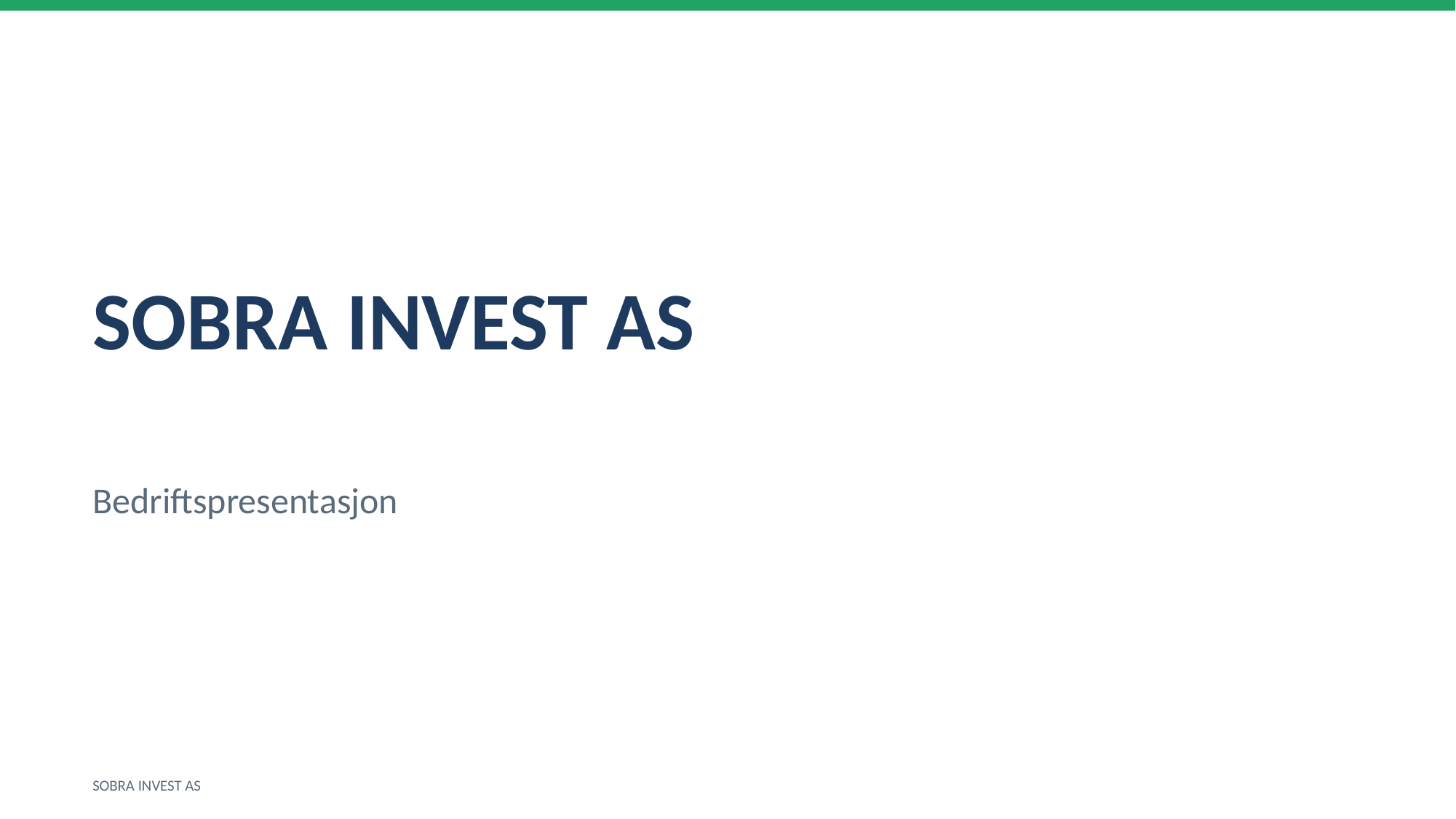

SOBRA INVEST AS
Bedriftspresentasjon
SOBRA INVEST AS